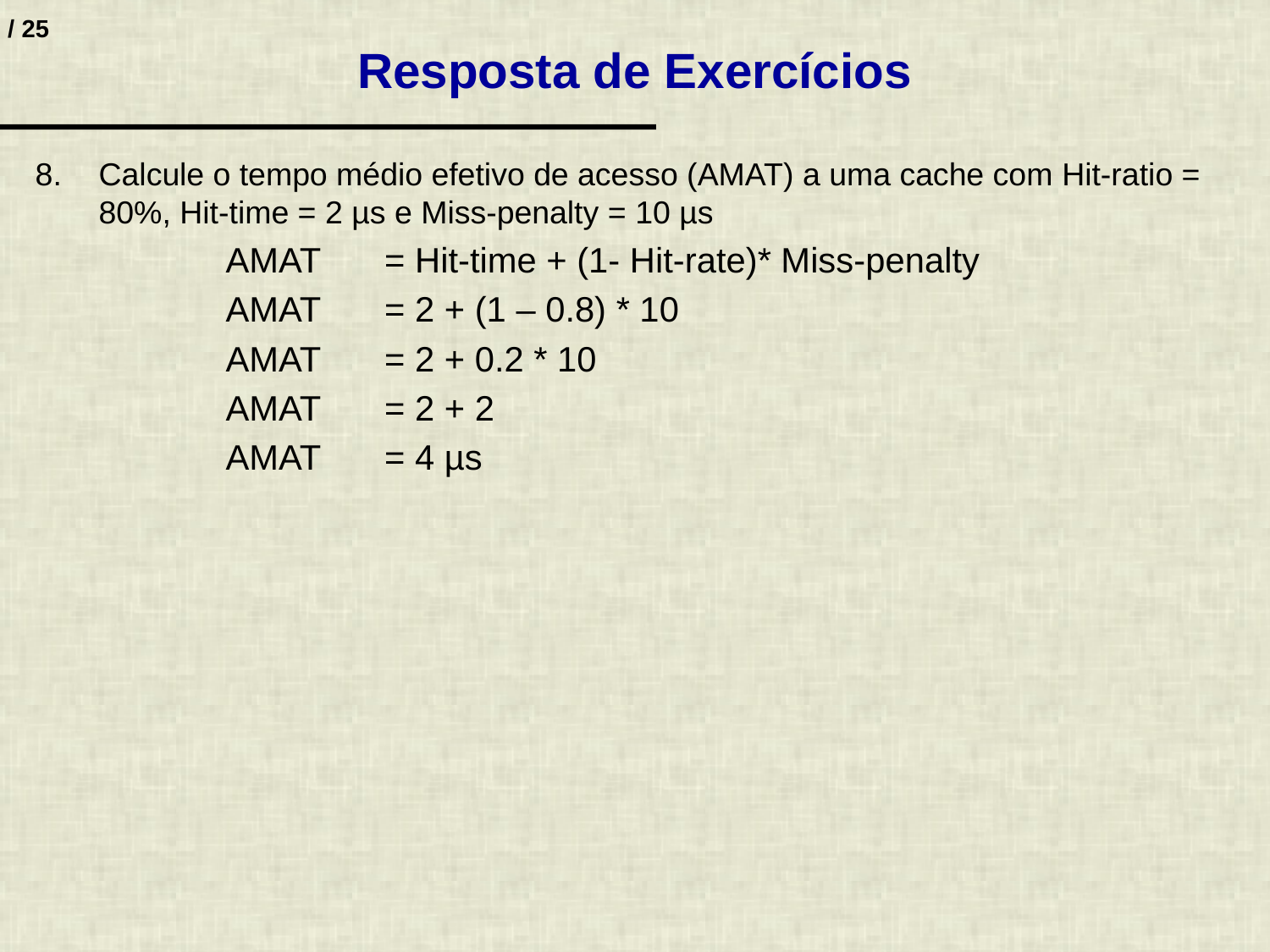

# Resposta de Exercícios
Calcule o tempo médio efetivo de acesso (AMAT) a uma cache com Hit-ratio = 80%, Hit-time = 2 µs e Miss-penalty = 10 µs
AMAT	= Hit-time + (1- Hit-rate)* Miss-penalty
AMAT	= 2 + (1 – 0.8) * 10
AMAT	= 2 + 0.2 * 10
AMAT	= 2 + 2
AMAT	= 4 µs